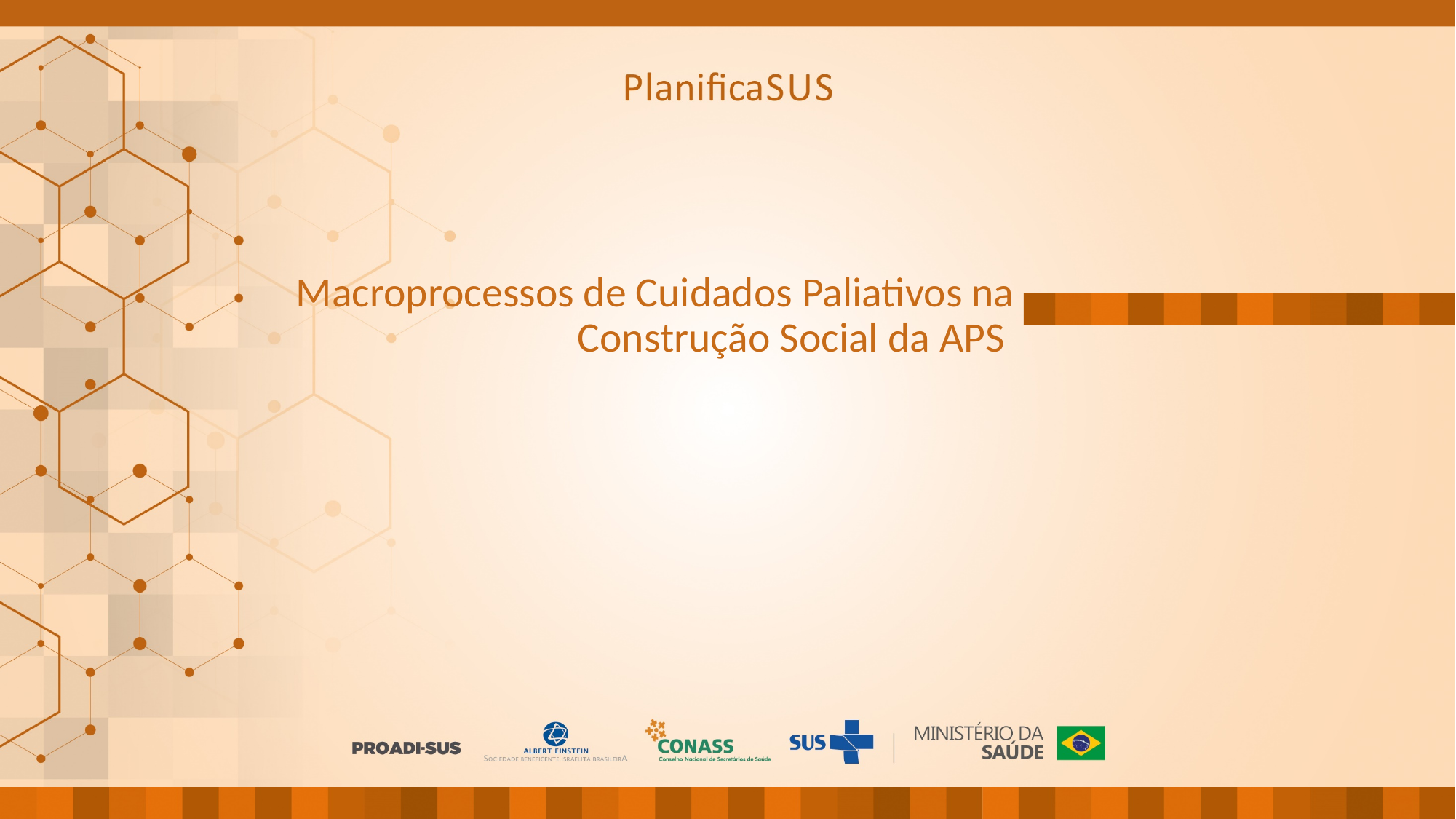

ORIENTAÇÕES:

Fonte de título: calibri (Corpo) 36 -
Não reposicionar
Não inserir imagens
# Macroprocessos de Cuidados Paliativos na Construção Social da APS